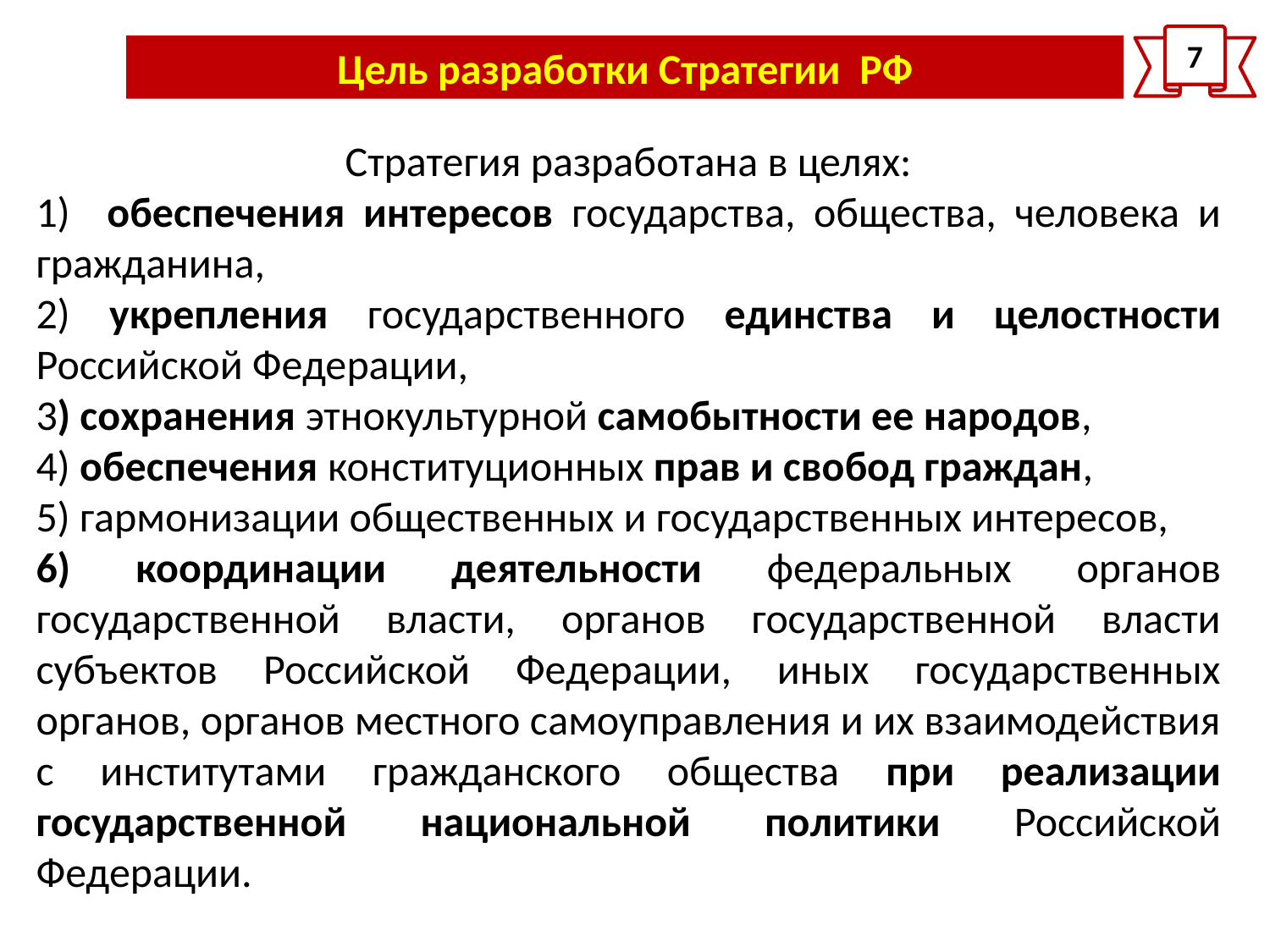

7
Цель разработки Стратегии  РФ
Стратегия разработана в целях:
1)  обеспечения интересов государства, общества, человека и гражданина,
2) укрепления государственного единства и целостности Российской Федерации,
3) сохранения этнокультурной самобытности ее народов,
4) обеспечения конституционных прав и свобод граждан,
5) гармонизации общественных и государственных интересов,
6) координации деятельности федеральных органов государственной власти, органов государственной власти субъектов Российской Федерации, иных государственных органов, органов местного самоуправления и их взаимодействия с институтами гражданского общества при реализации государственной национальной политики Российской Федерации.